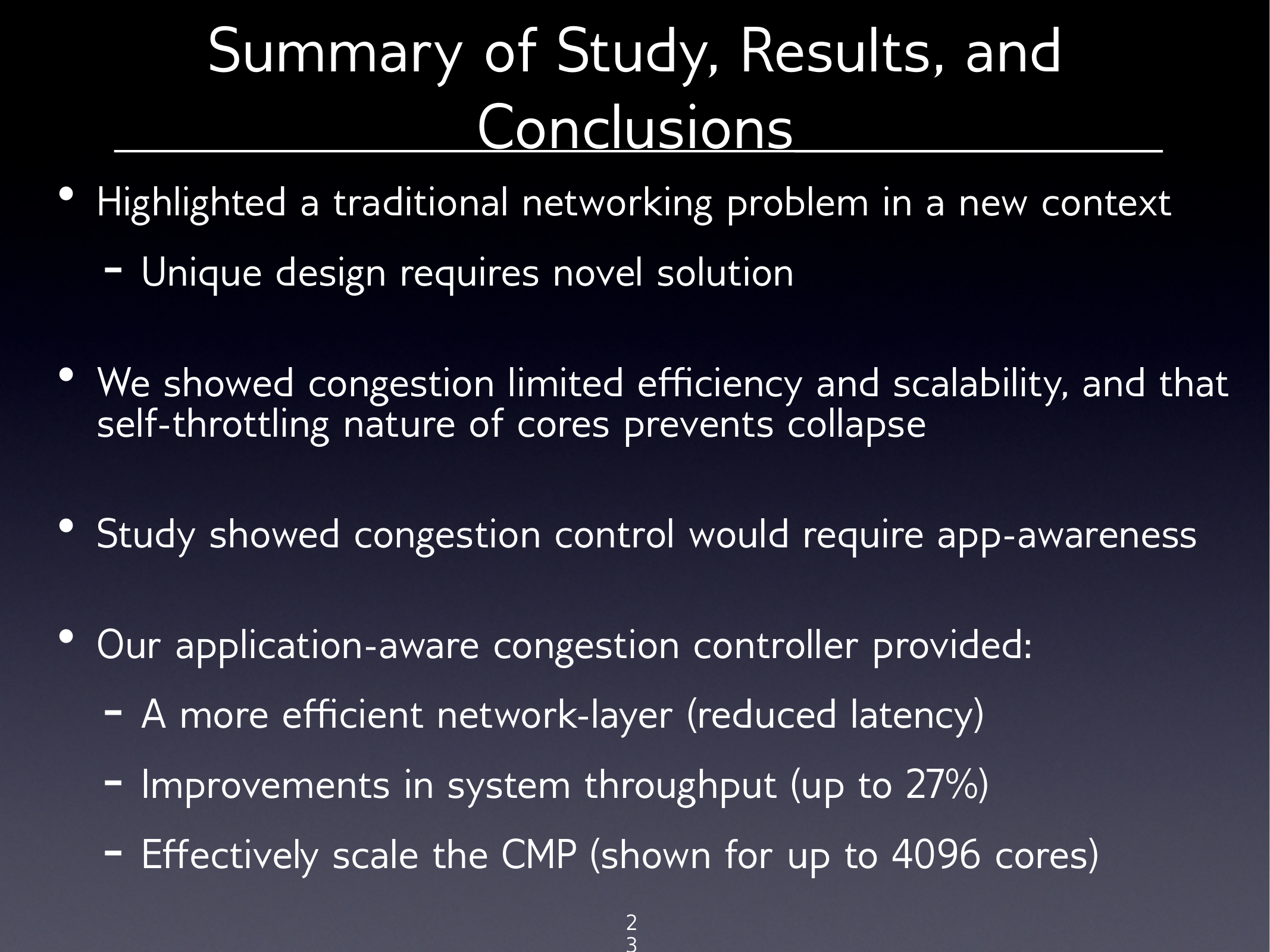

# Summary of Study, Results, and Conclusions
Highlighted a traditional networking problem in a new context
Unique design requires novel solution
We showed congestion limited efficiency and scalability, and that self-throttling nature of cores prevents collapse
Study showed congestion control would require app-awareness
Our application-aware congestion controller provided:
A more efficient network-layer (reduced latency)
Improvements in system throughput (up to 27%)
Effectively scale the CMP (shown for up to 4096 cores)
23